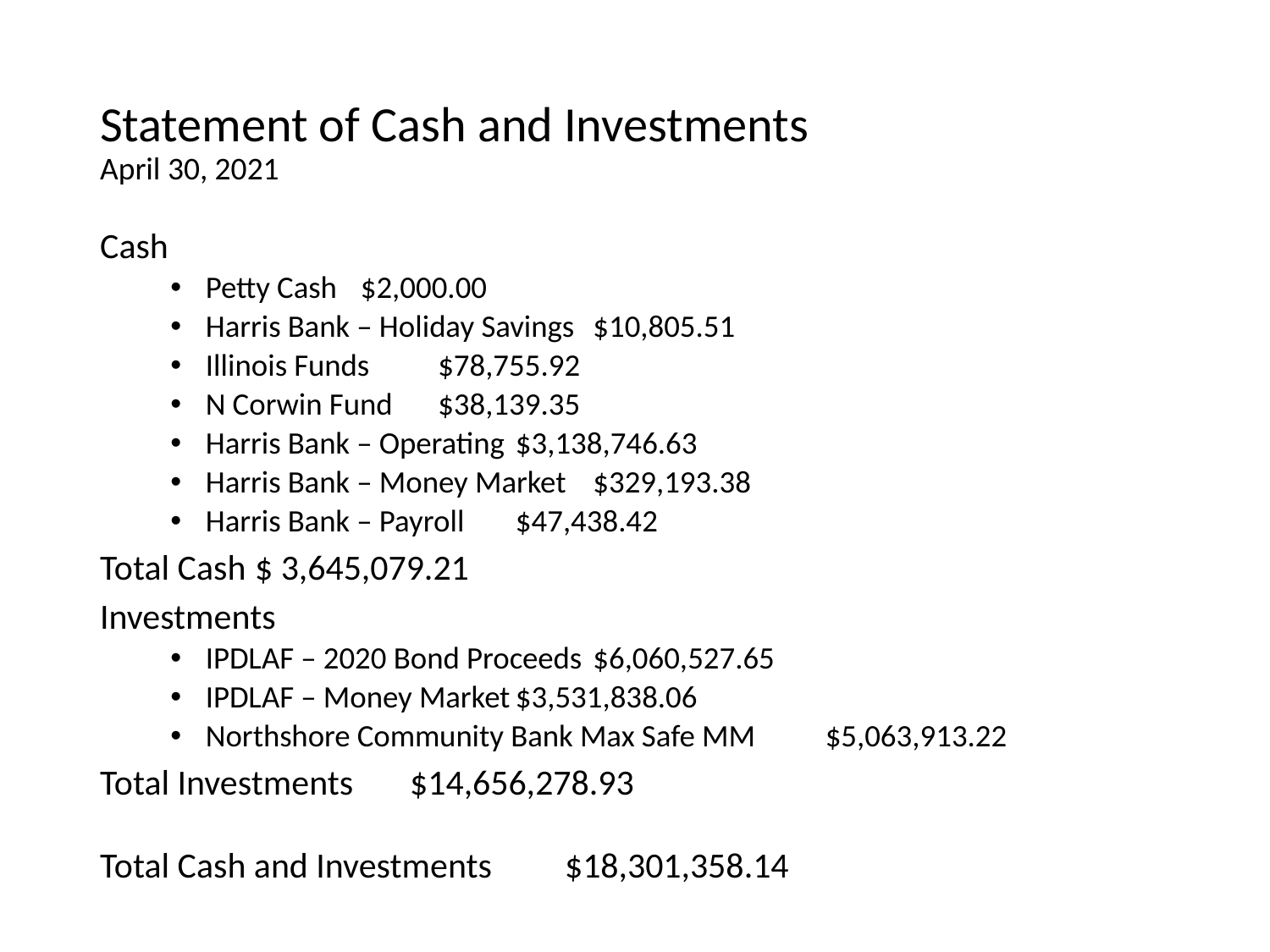

# Statement of Cash and Investments April 30, 2021
Cash
Petty Cash				$2,000.00
Harris Bank – Holiday Savings		$10,805.51
Illinois Funds				$78,755.92
N Corwin Fund			$38,139.35
Harris Bank – Operating			$3,138,746.63
Harris Bank – Money Market		$329,193.38
Harris Bank – Payroll			$47,438.42
Total Cash					$ 3,645,079.21
Investments
IPDLAF – 2020 Bond Proceeds		$6,060,527.65
IPDLAF – Money Market			$3,531,838.06
Northshore Community Bank Max Safe MM	$5,063,913.22
Total Investments					$14,656,278.93

Total Cash and Investments				$18,301,358.14